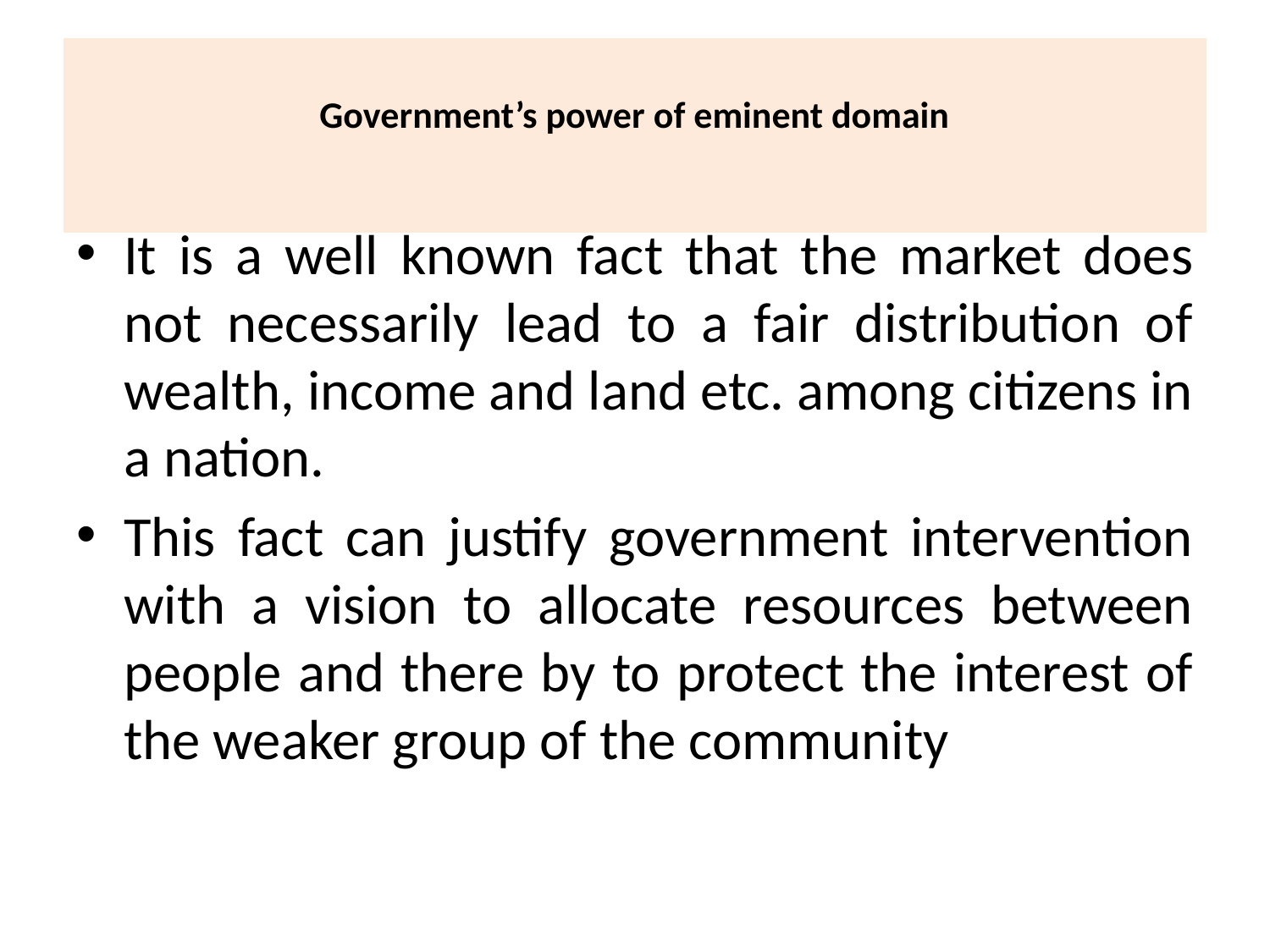

# Government’s power of eminent domain
It is a well known fact that the market does not necessarily lead to a fair distribution of wealth, income and land etc. among citizens in a nation.
This fact can justify government intervention with a vision to allocate resources between people and there by to protect the interest of the weaker group of the community